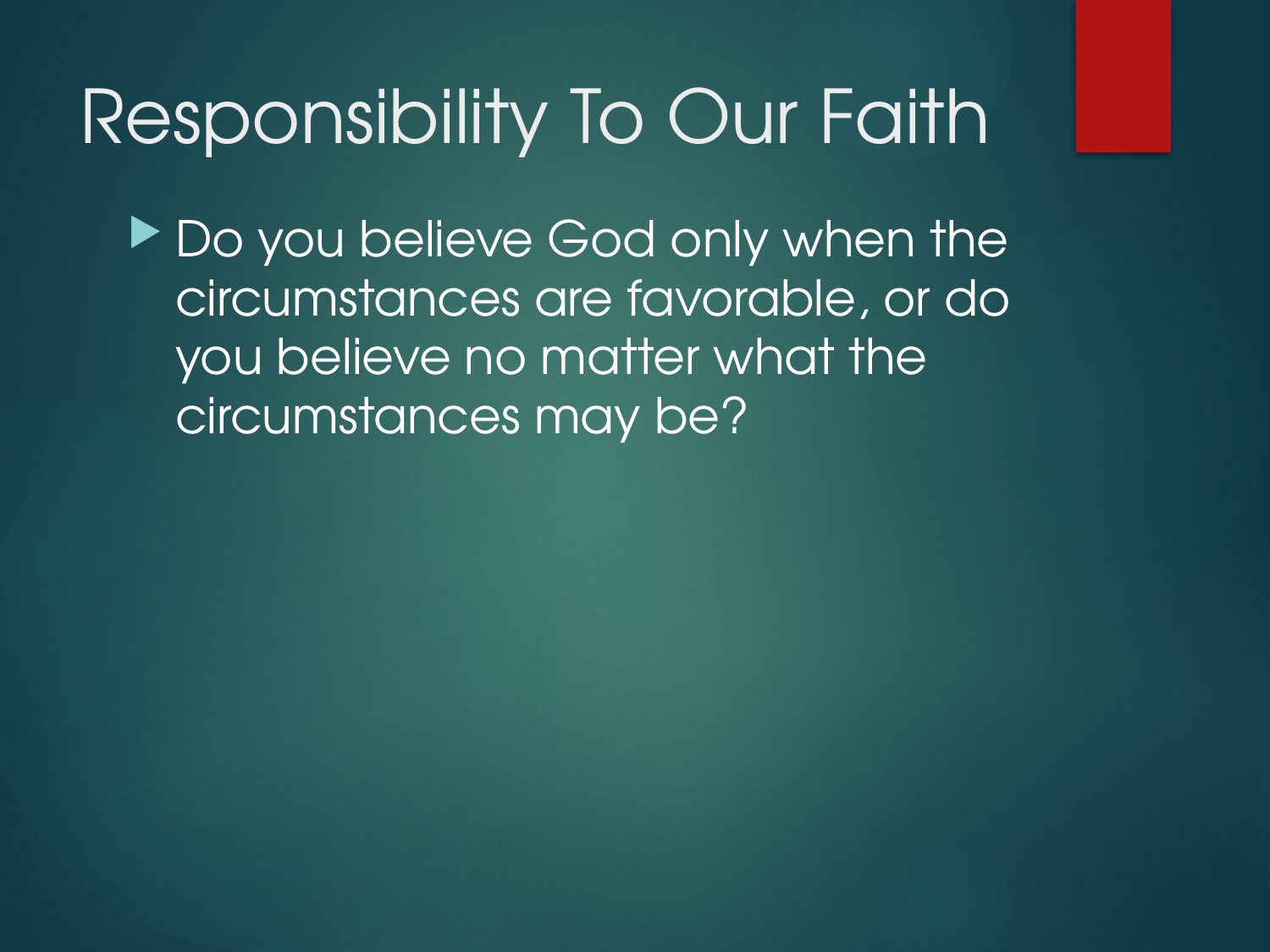

# Responsibility To Our Faith
Do you believe God only when the circumstances are favorable, or do you believe no matter what the circumstances may be?